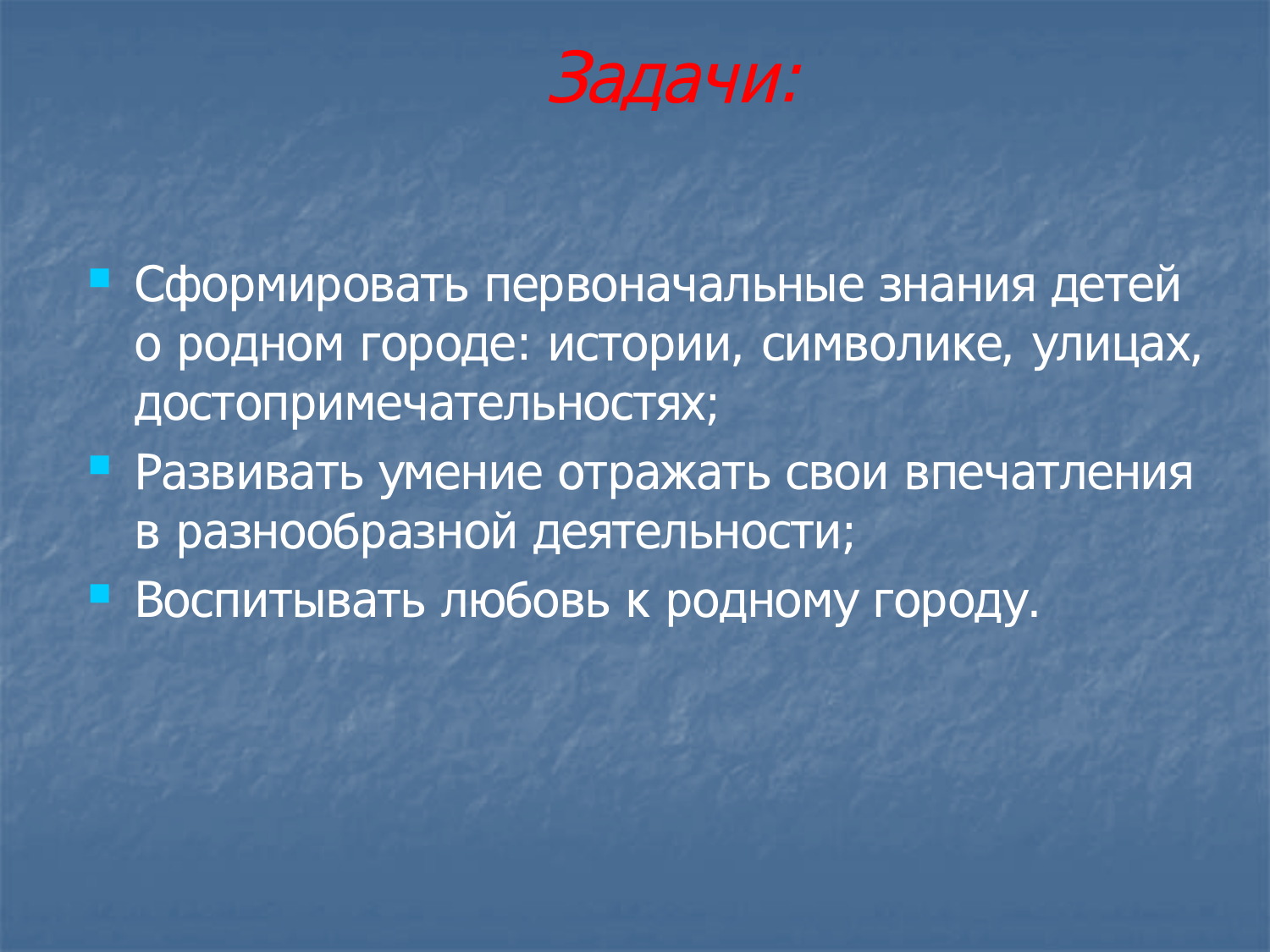

# Задачи:
Сформировать первоначальные знания детей о родном городе: истории, символике, улицах, достопримечательностях;
Развивать умение отражать свои впечатления в разнообразной деятельности;
Воспитывать любовь к родному городу.